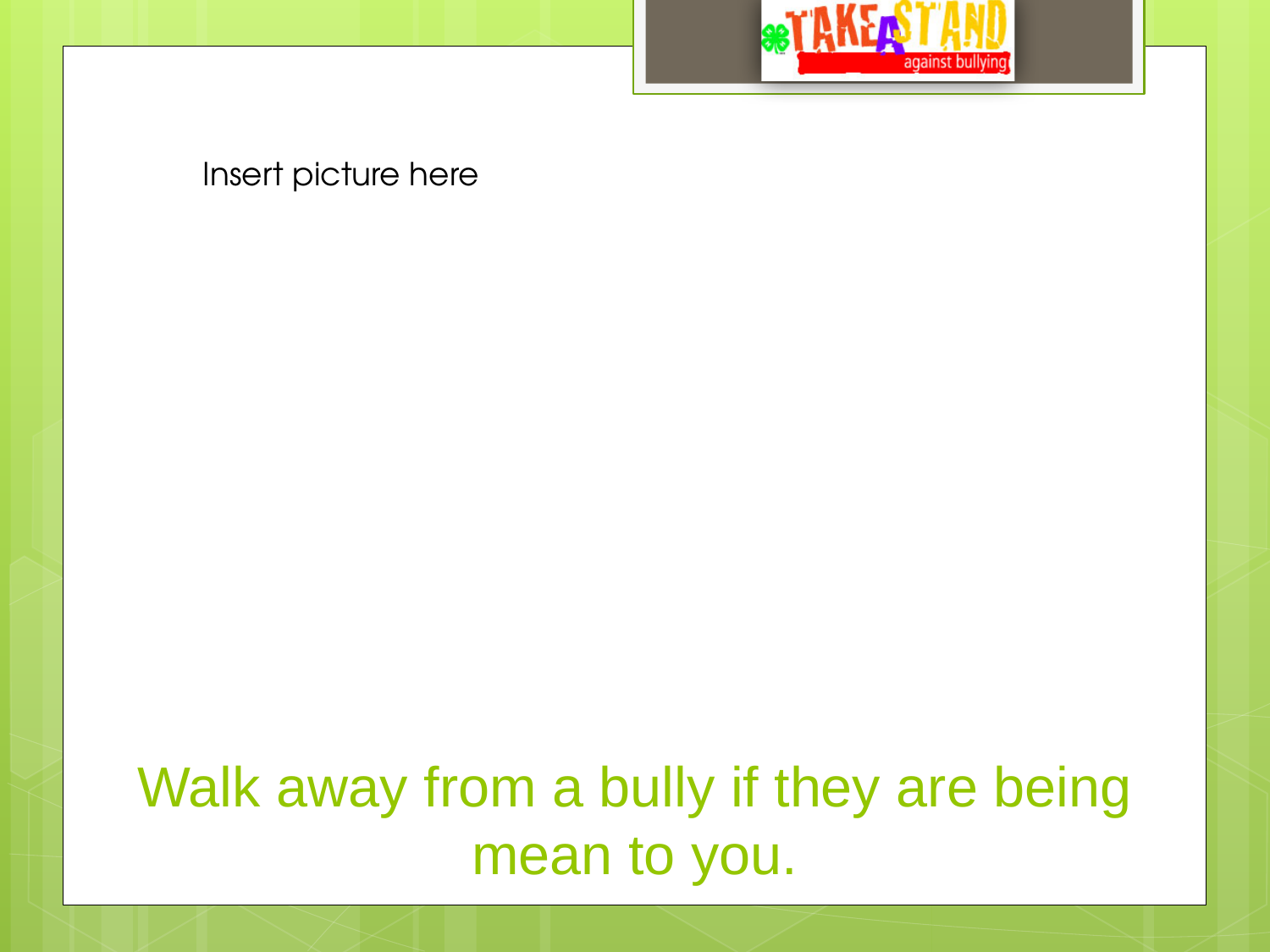

Insert picture here

# Walk away from a bully if they are being mean to you.